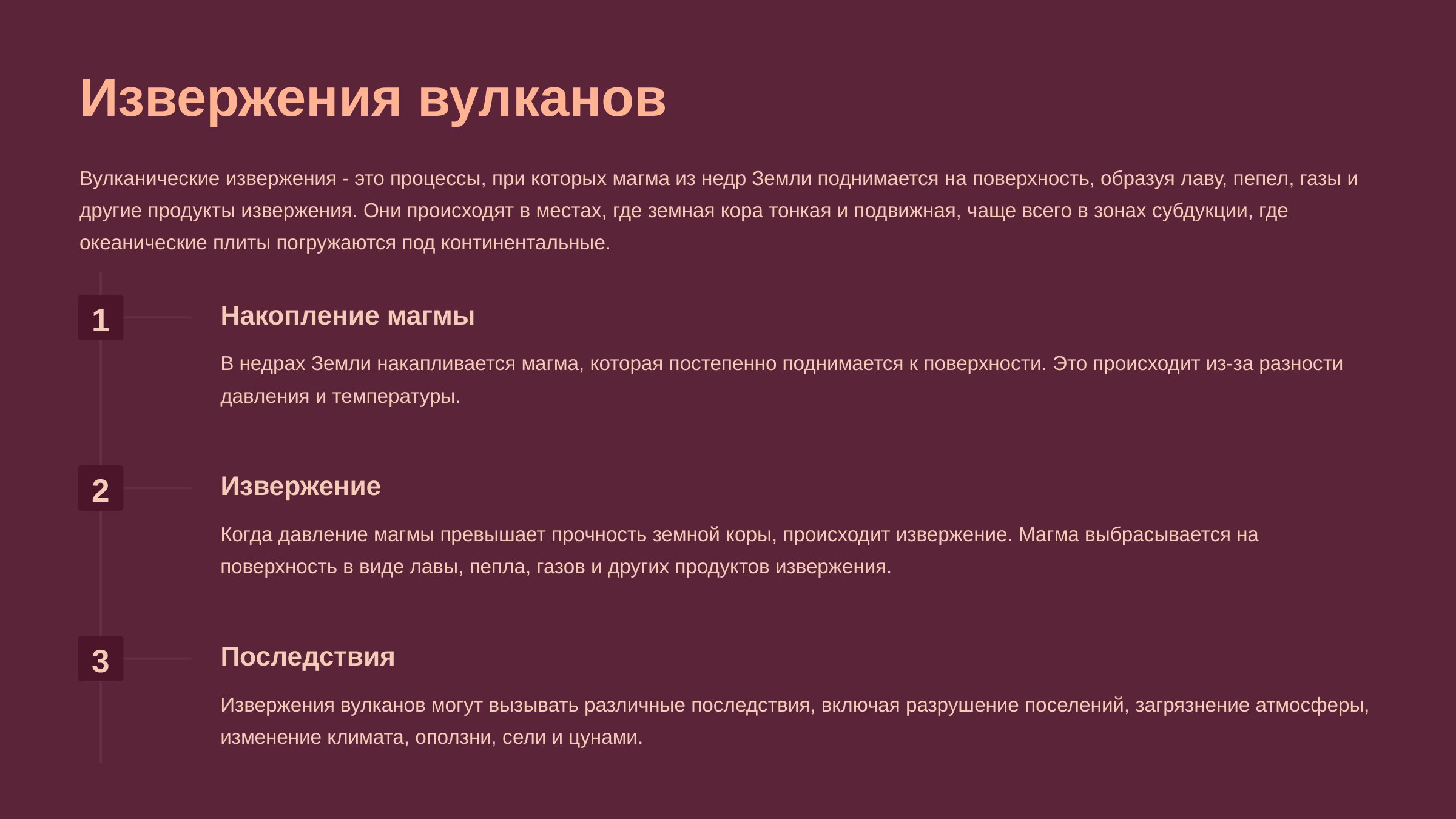

newUROKI.net
Извержения вулканов
Вулканические извержения - это процессы, при которых магма из недр Земли поднимается на поверхность, образуя лаву, пепел, газы и другие продукты извержения. Они происходят в местах, где земная кора тонкая и подвижная, чаще всего в зонах субдукции, где океанические плиты погружаются под континентальные.

Накопление магмы

1

В недрах Земли накапливается магма, которая постепенно поднимается к поверхности. Это происходит из-за разности давления и температуры.
Извержение

2

Когда давление магмы превышает прочность земной коры, происходит извержение. Магма выбрасывается на поверхность в виде лавы, пепла, газов и других продуктов извержения.
Последствия

3

Извержения вулканов могут вызывать различные последствия, включая разрушение поселений, загрязнение атмосферы, изменение климата, оползни, сели и цунами.